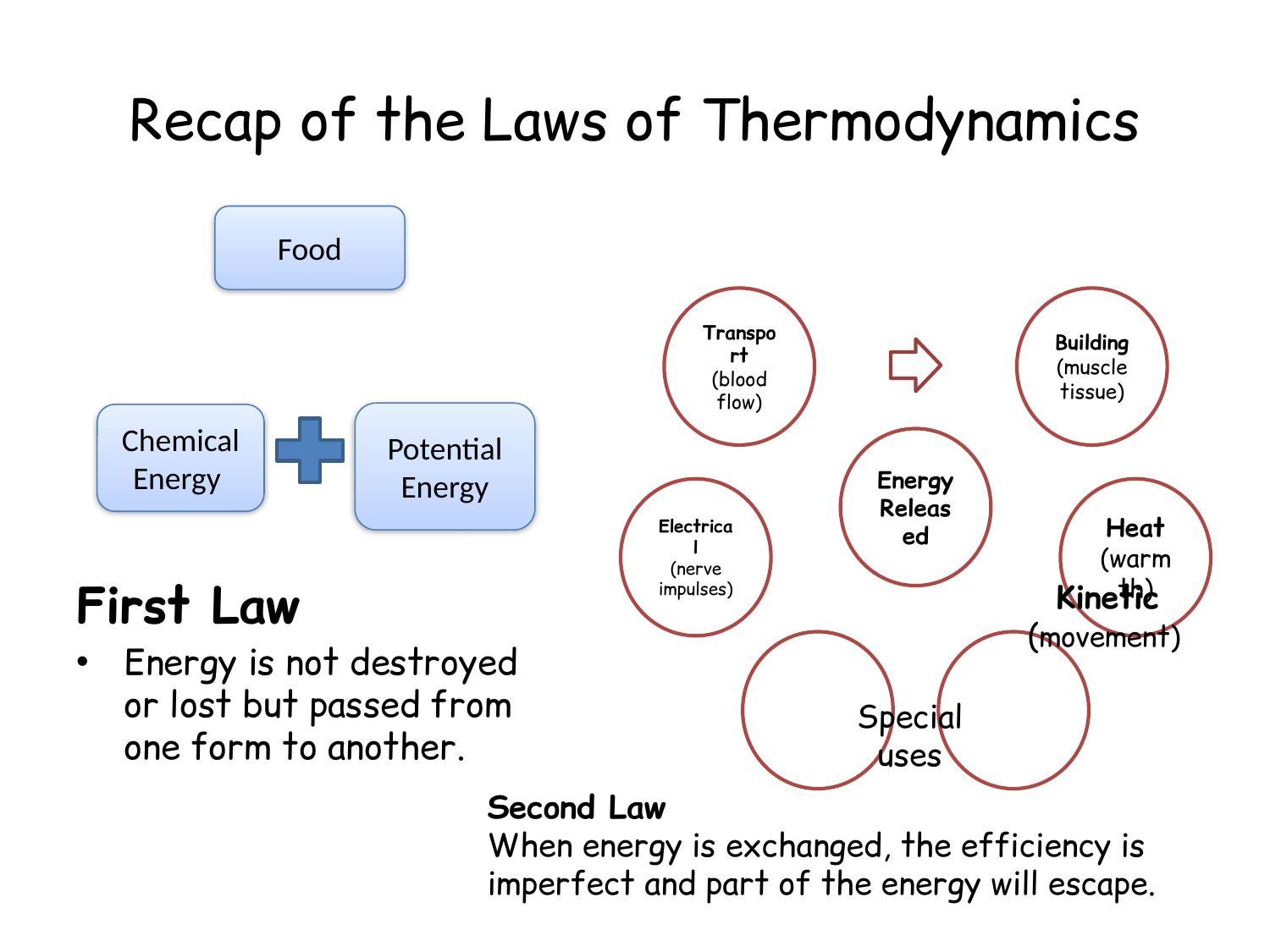

# Recap of the Laws of Thermodynamics
Energy Released
Building
(muscle tissue)
Heat
(warmth)
Electrical
(nerve impulses)
Transport
(blood flow)
Food

First Law
Energy is not destroyed or lost but passed from one form to another.

Potential Energy
Chemical
Energy

    Kinetic
(movement)
Special uses
Second Law
When energy is exchanged, the efficiency is imperfect and part of the energy will escape.